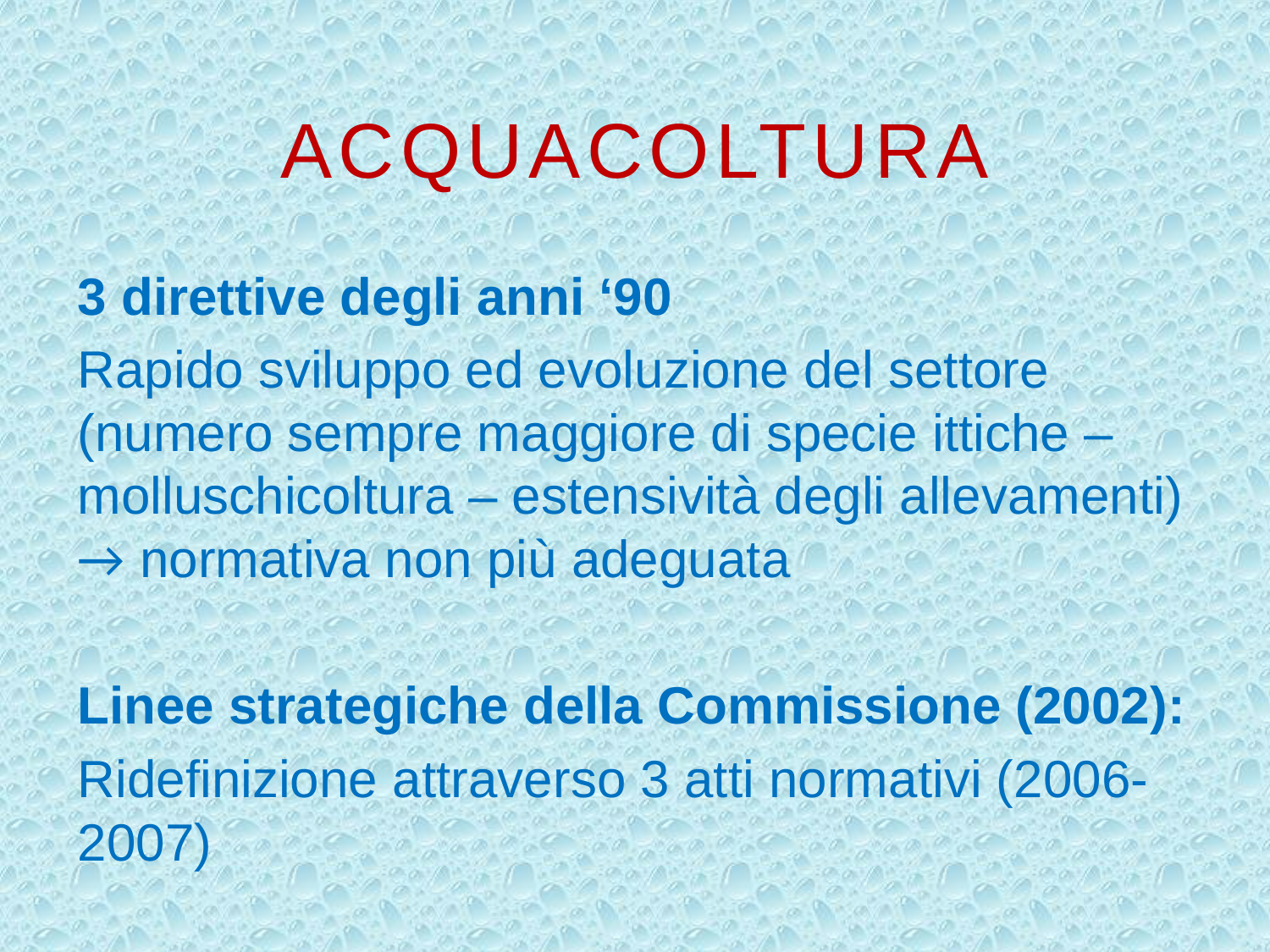

# Acquacoltura
3 direttive degli anni ‘90
Rapido sviluppo ed evoluzione del settore  (numero sempre maggiore di specie ittiche – molluschicoltura – estensività degli allevamenti) → normativa non più adeguata

Linee strategiche della Commissione (2002):
Ridefinizione attraverso 3 atti normativi (2006-2007)